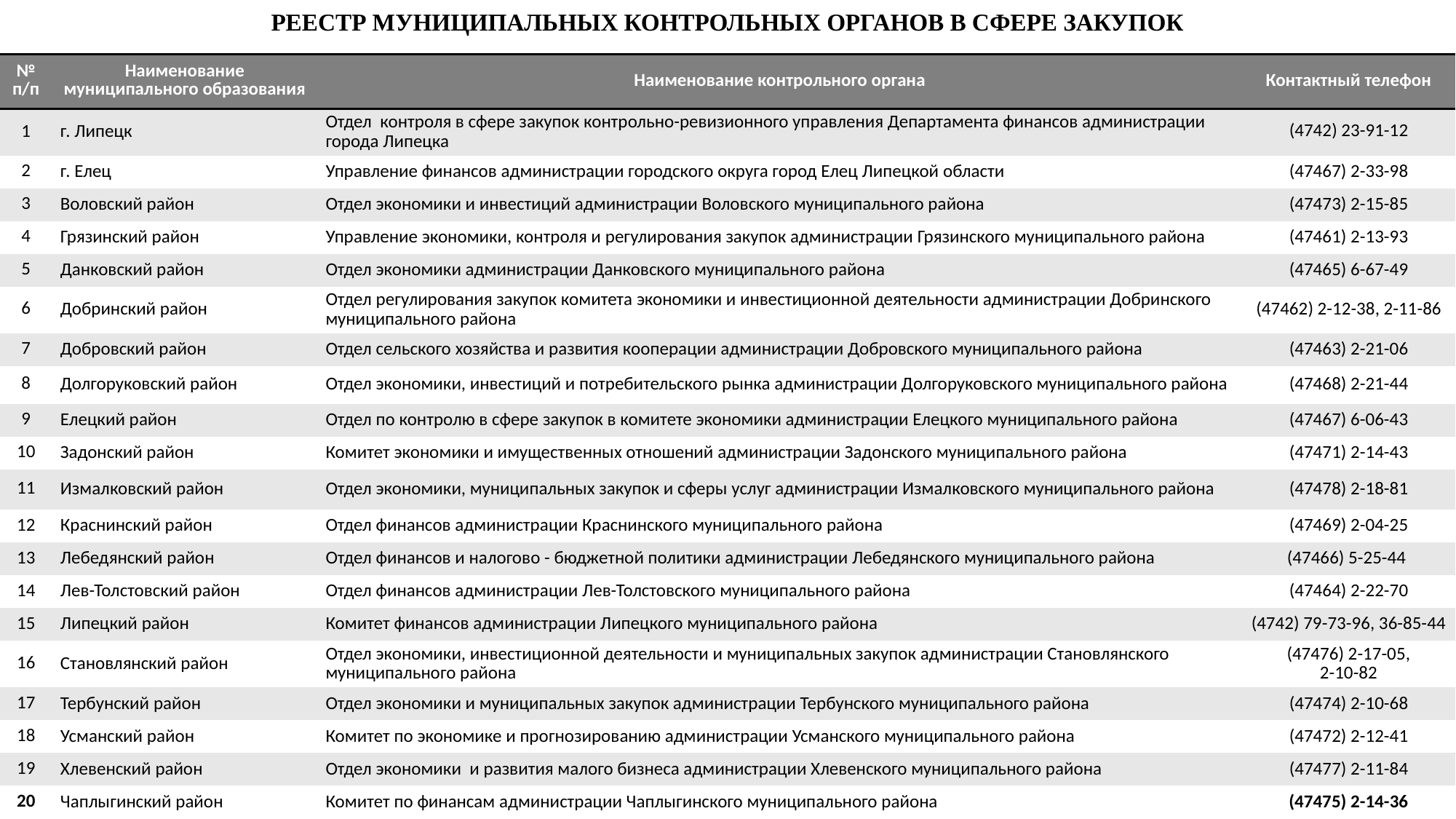

РЕЕСТР МУНИЦИПАЛЬНЫХ КОНТРОЛЬНЫХ ОРГАНОВ В СФЕРЕ ЗАКУПОК

| № п/п | Наименование муниципального образования | Наименование контрольного органа | Контактный телефон |
| --- | --- | --- | --- |
| 1 | г. Липецк | Отдел контроля в сфере закупок контрольно-ревизионного управления Департамента финансов администрации города Липецка | (4742) 23-91-12 |
| 2 | г. Елец | Управление финансов администрации городского округа город Елец Липецкой области | (47467) 2-33-98 |
| 3 | Воловский район | Отдел экономики и инвестиций администрации Воловского муниципального района | (47473) 2-15-85 |
| 4 | Грязинский район | Управление экономики, контроля и регулирования закупок администрации Грязинского муниципального района | (47461) 2-13-93 |
| 5 | Данковский район | Отдел экономики администрации Данковского муниципального района | (47465) 6-67-49 |
| 6 | Добринский район | Отдел регулирования закупок комитета экономики и инвестиционной деятельности администрации Добринского муниципального района | (47462) 2-12-38, 2-11-86 |
| 7 | Добровский район | Отдел сельского хозяйства и развития кооперации администрации Добровского муниципального района | (47463) 2-21-06 |
| 8 | Долгоруковский район | Отдел экономики, инвестиций и потребительского рынка администрации Долгоруковского муниципального района | (47468) 2-21-44 |
| 9 | Елецкий район | Отдел по контролю в сфере закупок в комитете экономики администрации Елецкого муниципального района | (47467) 6-06-43 |
| 10 | Задонский район | Комитет экономики и имущественных отношений администрации Задонского муниципального района | (47471) 2-14-43 |
| 11 | Измалковский район | Отдел экономики, муниципальных закупок и сферы услуг администрации Измалковского муниципального района | (47478) 2-18-81 |
| 12 | Краснинский район | Отдел финансов администрации Краснинского муниципального района | (47469) 2-04-25 |
| 13 | Лебедянский район | Отдел финансов и налогово - бюджетной политики администрации Лебедянского муниципального района | (47466) 5-25-44 |
| 14 | Лев-Толстовский район | Отдел финансов администрации Лев-Толстовского муниципального района | (47464) 2-22-70 |
| 15 | Липецкий район | Комитет финансов администрации Липецкого муниципального района | (4742) 79-73-96, 36-85-44 |
| 16 | Становлянский район | Отдел экономики, инвестиционной деятельности и муниципальных закупок администрации Становлянского муниципального района | (47476) 2-17-05, 2-10-82 |
| 17 | Тербунский район | Отдел экономики и муниципальных закупок администрации Тербунского муниципального района | (47474) 2-10-68 |
| 18 | Усманский район | Комитет по экономике и прогнозированию администрации Усманского муниципального района | (47472) 2-12-41 |
| 19 | Хлевенский район | Отдел экономики и развития малого бизнеса администрации Хлевенского муниципального района | (47477) 2-11-84 |
| 20 | Чаплыгинский район | Комитет по финансам администрации Чаплыгинского муниципального района | (47475) 2-14-36 |